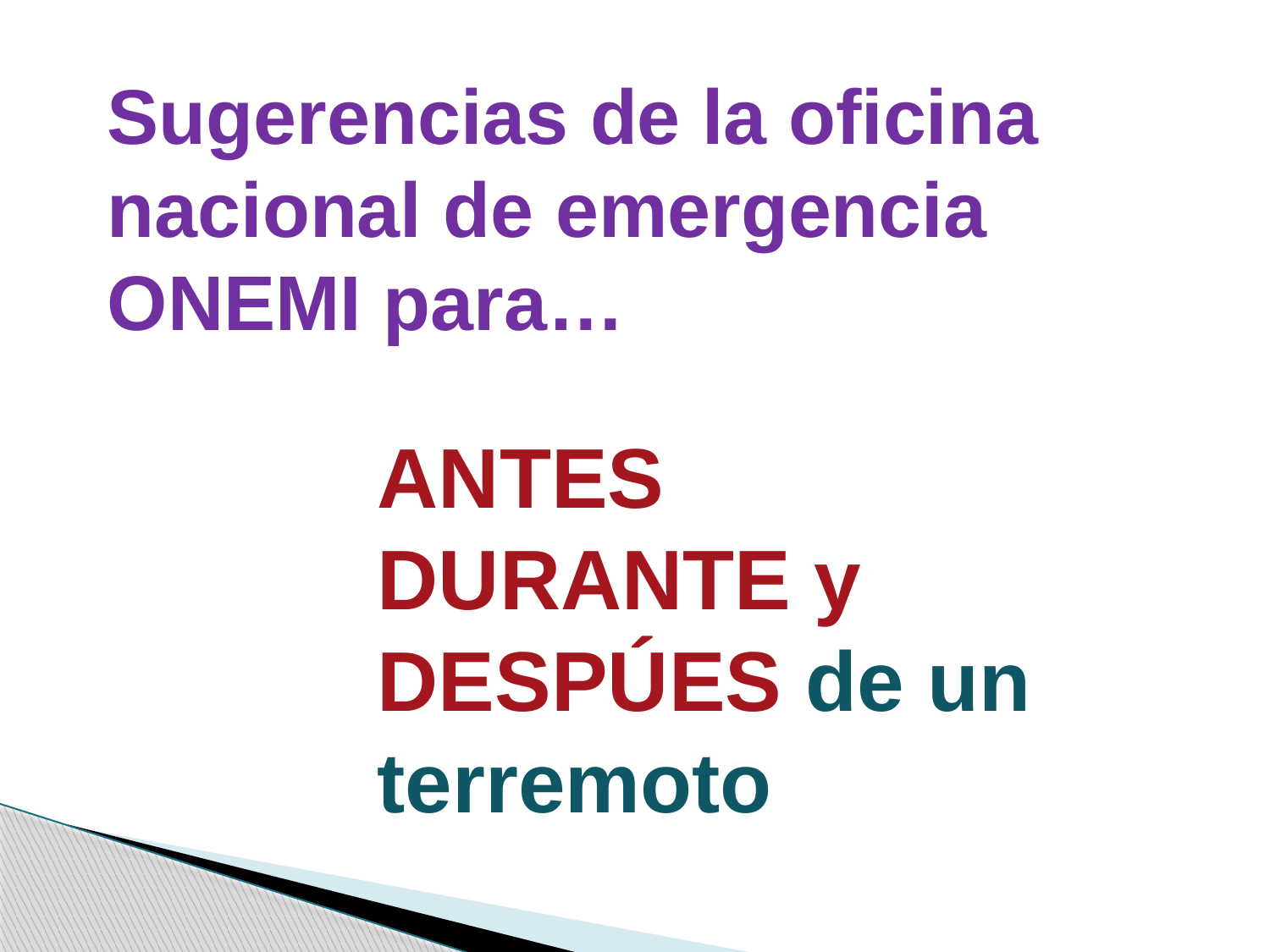

# Sugerencias de la oficina nacional de emergencia ONEMI para…
ANTES
DURANTE y
DESPÚES de un terremoto